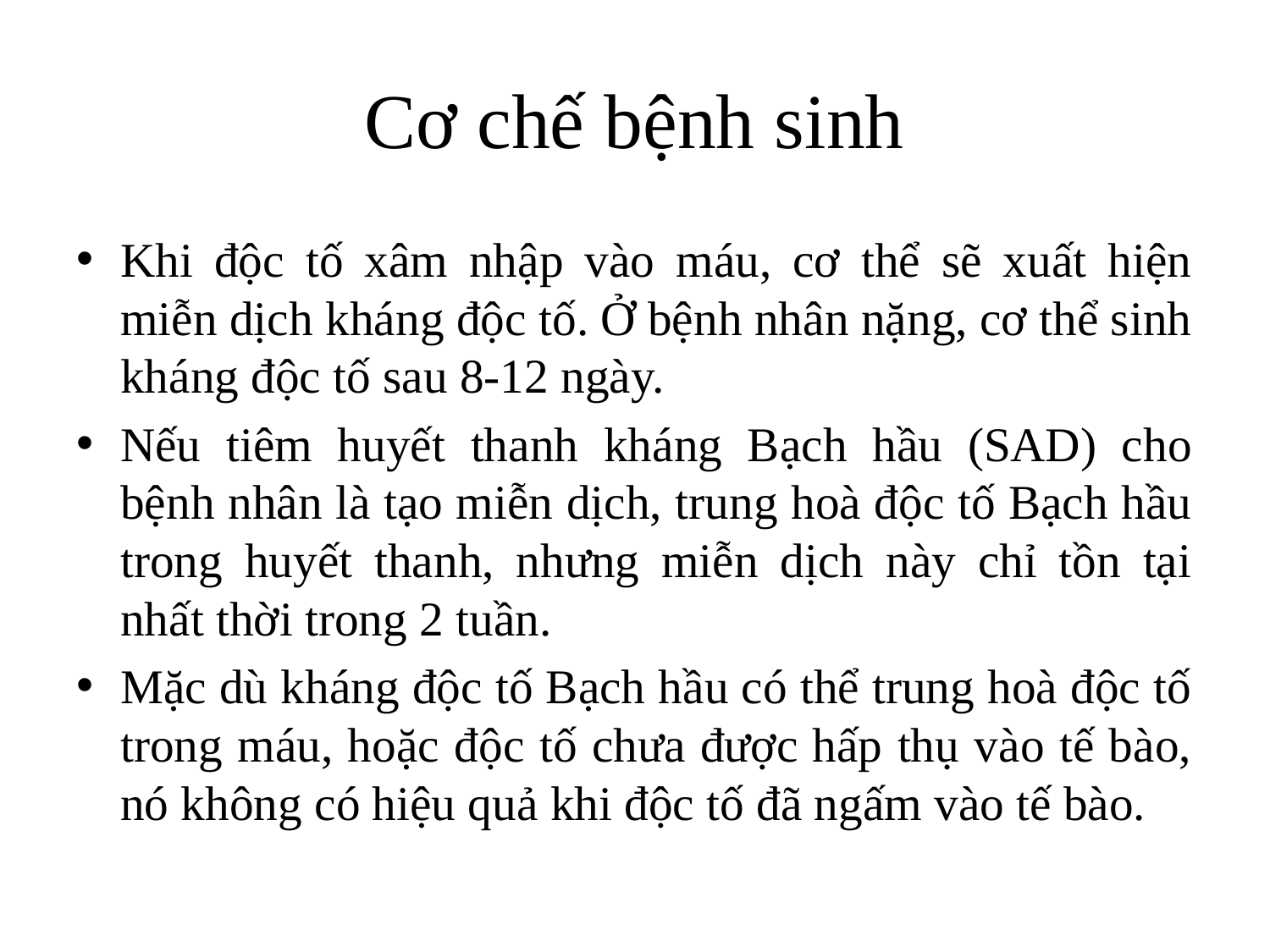

# Cơ chế bệnh sinh
Khi độc tố xâm nhập vào máu, cơ thể sẽ xuất hiện miễn dịch kháng độc tố. Ở bệnh nhân nặng, cơ thể sinh kháng độc tố sau 8-12 ngày.
Nếu tiêm huyết thanh kháng Bạch hầu (SAD) cho bệnh nhân là tạo miễn dịch, trung hoà độc tố Bạch hầu trong huyết thanh, nhưng miễn dịch này chỉ tồn tại nhất thời trong 2 tuần.
Mặc dù kháng độc tố Bạch hầu có thể trung hoà độc tố trong máu, hoặc độc tố chưa được hấp thụ vào tế bào, nó không có hiệu quả khi độc tố đã ngấm vào tế bào.